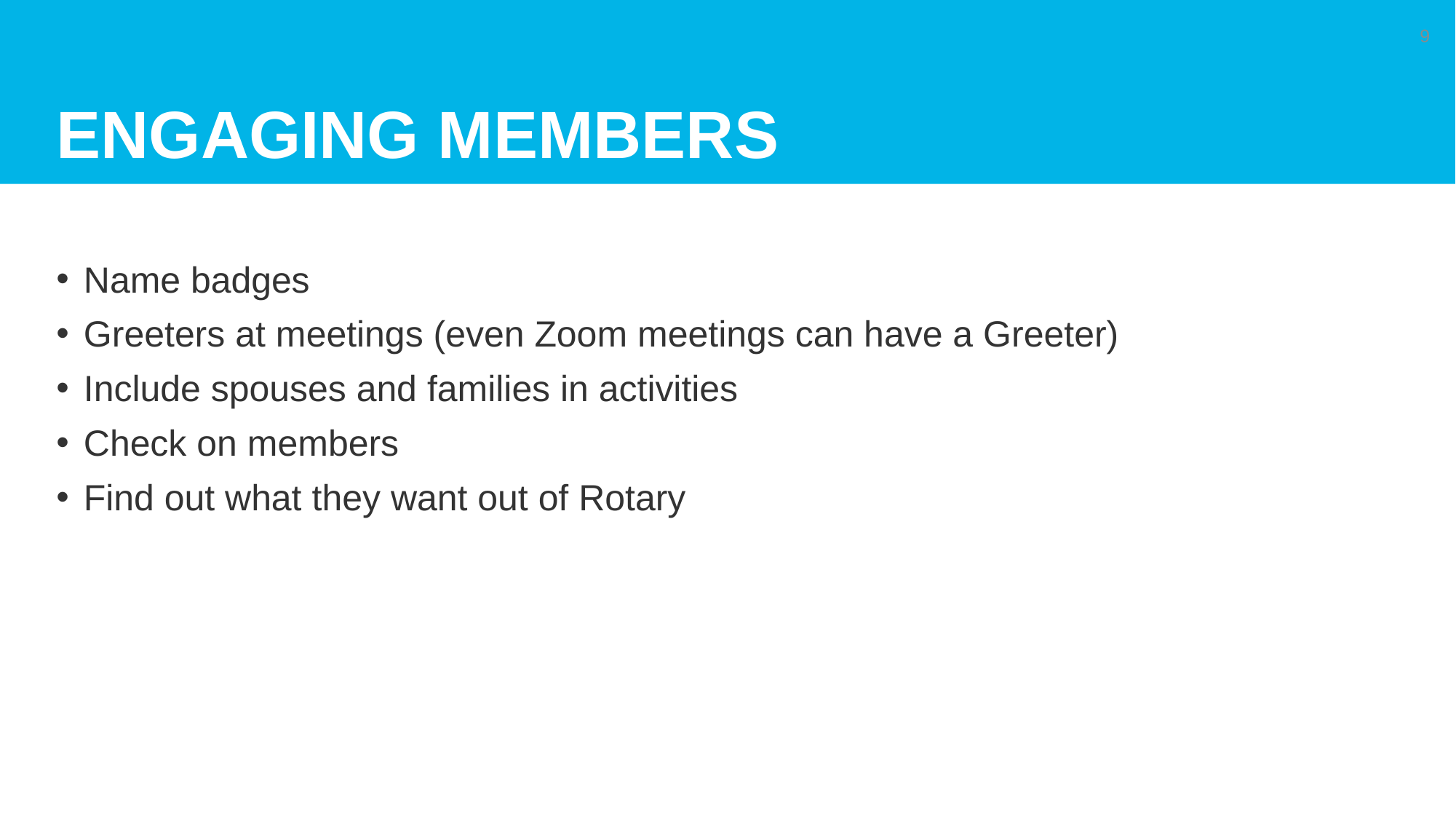

# Engaging members
9
Name badges
Greeters at meetings (even Zoom meetings can have a Greeter)
Include spouses and families in activities
Check on members
Find out what they want out of Rotary